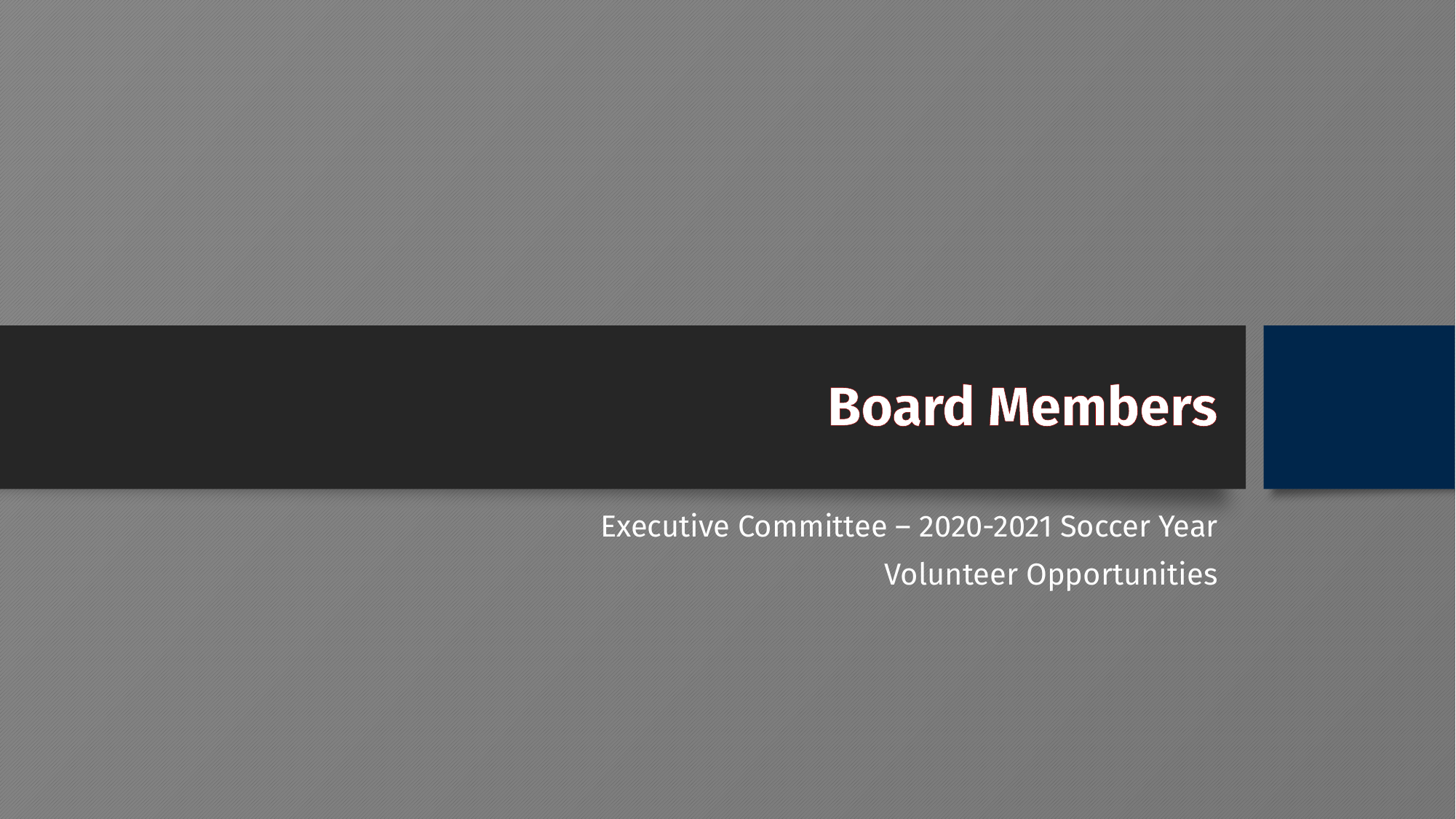

# Board Members
Executive Committee – 2020-2021 Soccer Year
Volunteer Opportunities